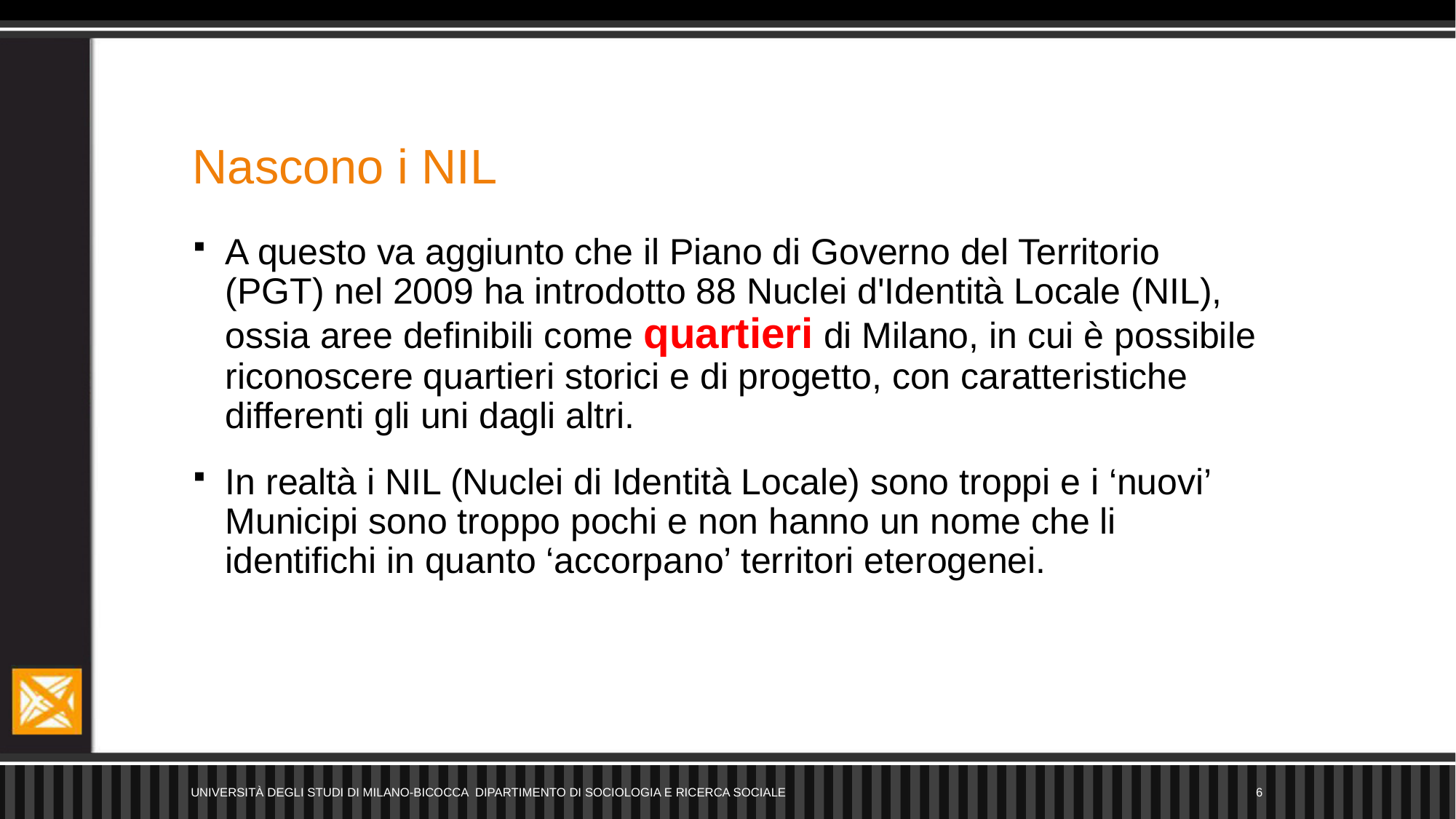

# Nascono i NIL
A questo va aggiunto che il Piano di Governo del Territorio (PGT) nel 2009 ha introdotto 88 Nuclei d'Identità Locale (NIL), ossia aree definibili come quartieri di Milano, in cui è possibile riconoscere quartieri storici e di progetto, con caratteristiche differenti gli uni dagli altri.
In realtà i NIL (Nuclei di Identità Locale) sono troppi e i ‘nuovi’ Municipi sono troppo pochi e non hanno un nome che li identifichi in quanto ‘accorpano’ territori eterogenei.
Università degli Studi di Milano-Bicocca  Dipartimento di Sociologia e Ricerca Sociale
6